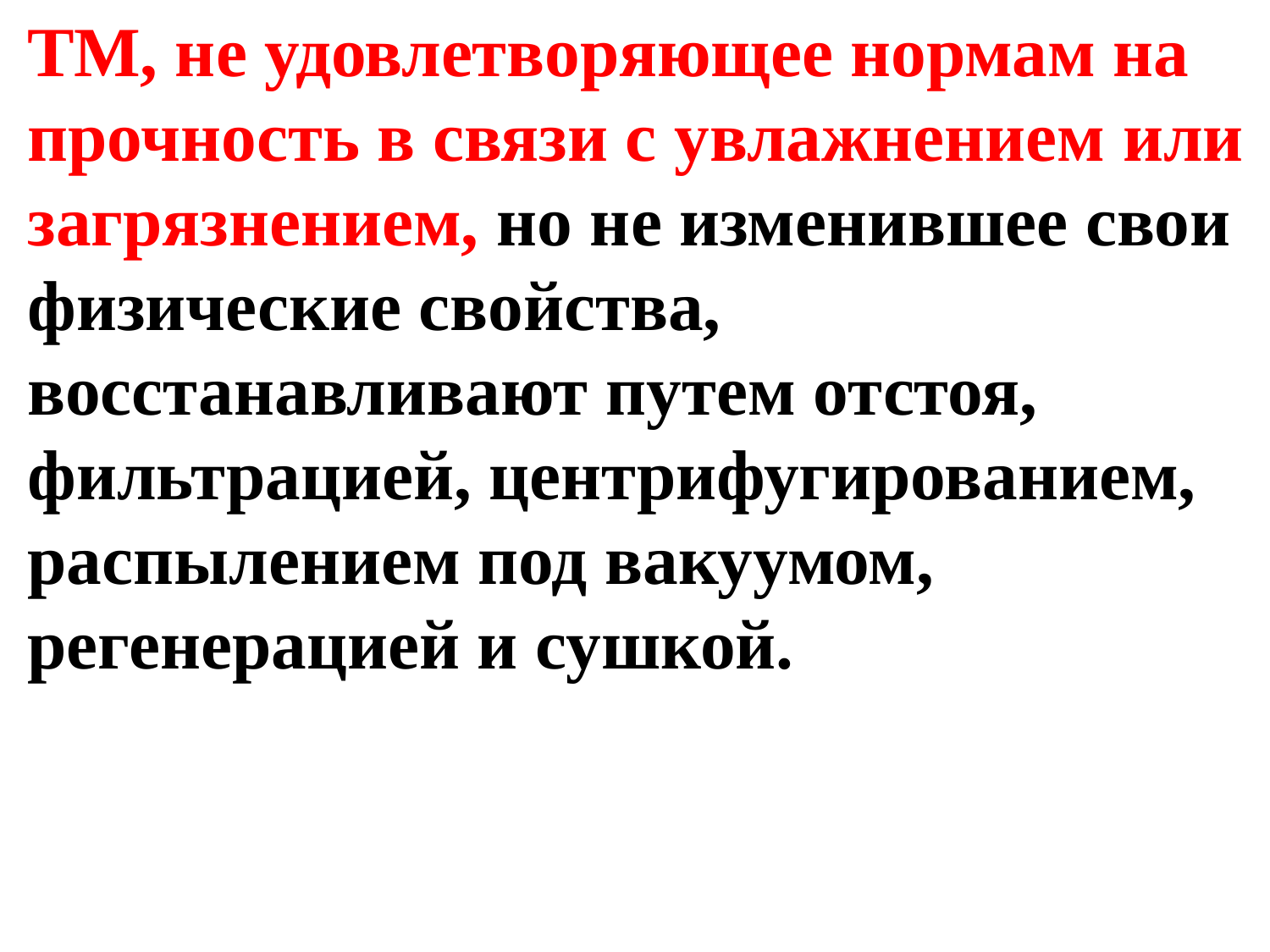

ТМ, не удовлетворяющее нормам на прочность в связи с увлажнением или загрязнением, но не изменившее свои физические свойства, восстанавливают путем отстоя, фильтрацией, центрифугированием, распылением под вакуумом, регенерацией и сушкой.